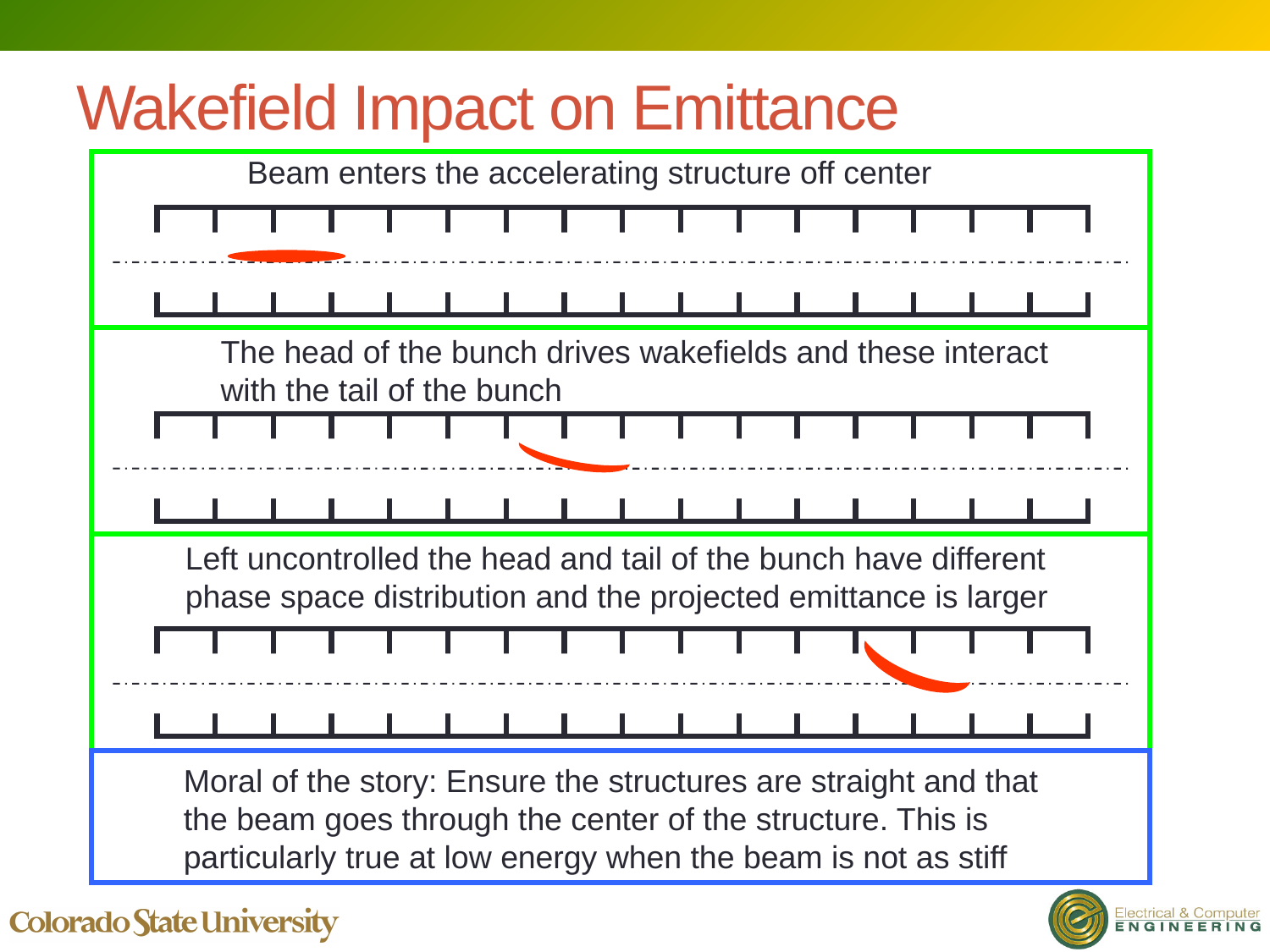

# Wakefield Impact on Emittance
Beam enters the accelerating structure off center

The head of the bunch drives wakefields and these interact with the tail of the bunch

Left uncontrolled the head and tail of the bunch have different phase space distribution and the projected emittance is larger

Moral of the story: Ensure the structures are straight and that the beam goes through the center of the structure. This is particularly true at low energy when the beam is not as stiff